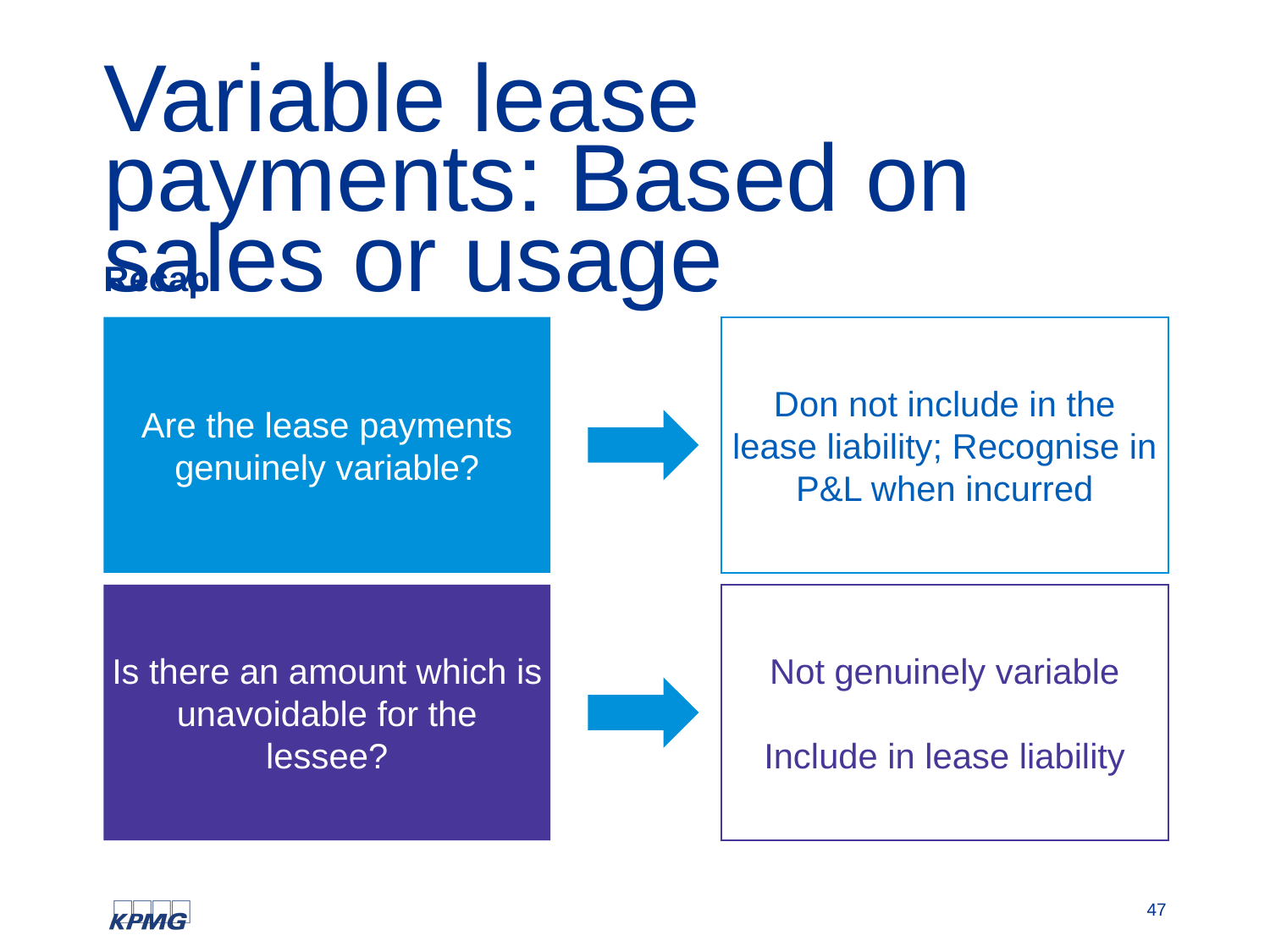

# Variable lease payments: Based on sales or usage
Recap:

Are the lease payments genuinely variable?
Don not include in the lease liability; Recognise in P&L when incurred

Is there an amount which is unavoidable for the lessee?
Not genuinely variable

Include in lease liability